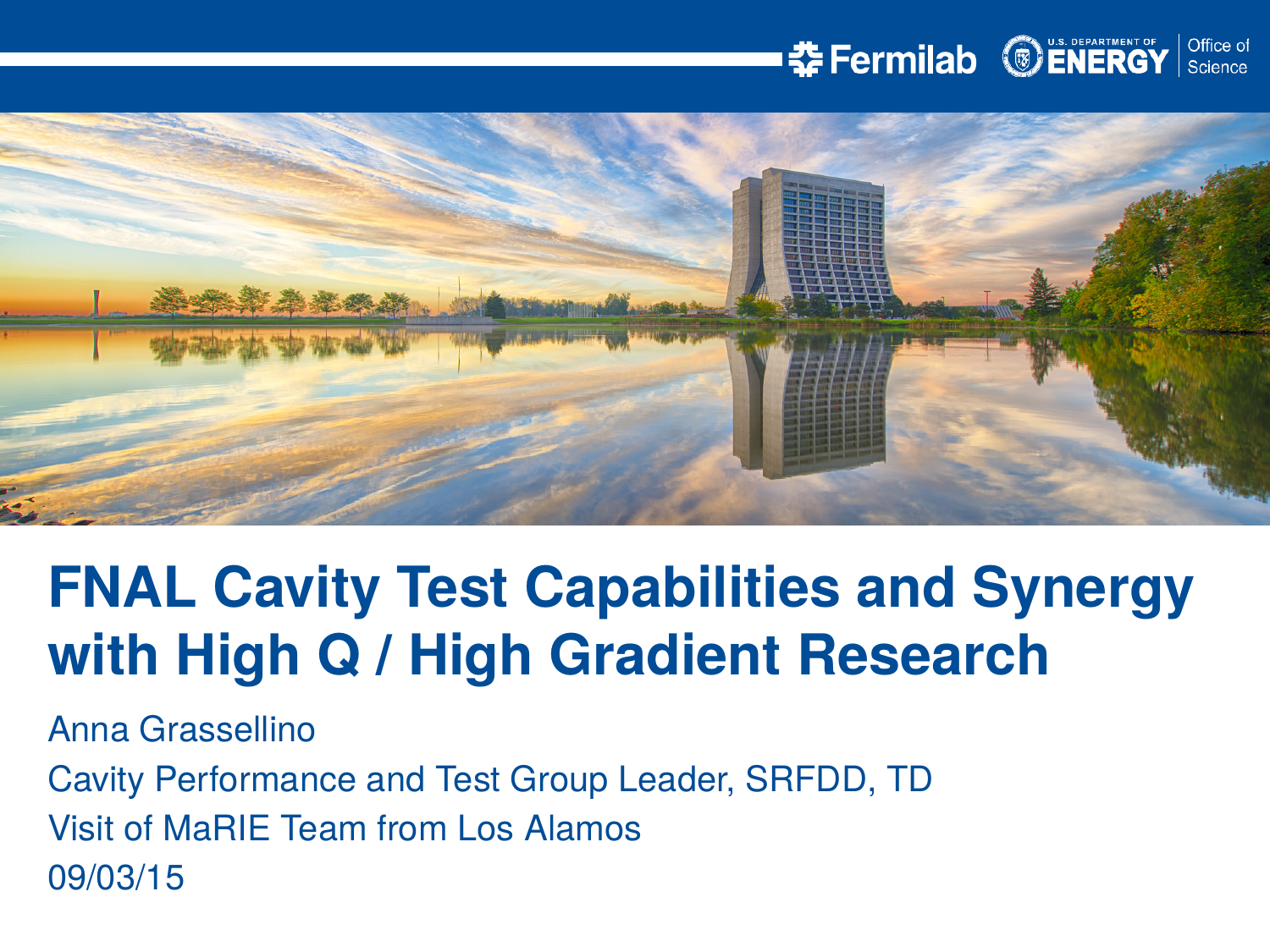

FNAL Cavity Test Capabilities and Synergy with High Q / High Gradient Research
Anna Grassellino
Cavity Performance and Test Group Leader, SRFDD, TD
Visit of MaRIE Team from Los Alamos
09/03/15